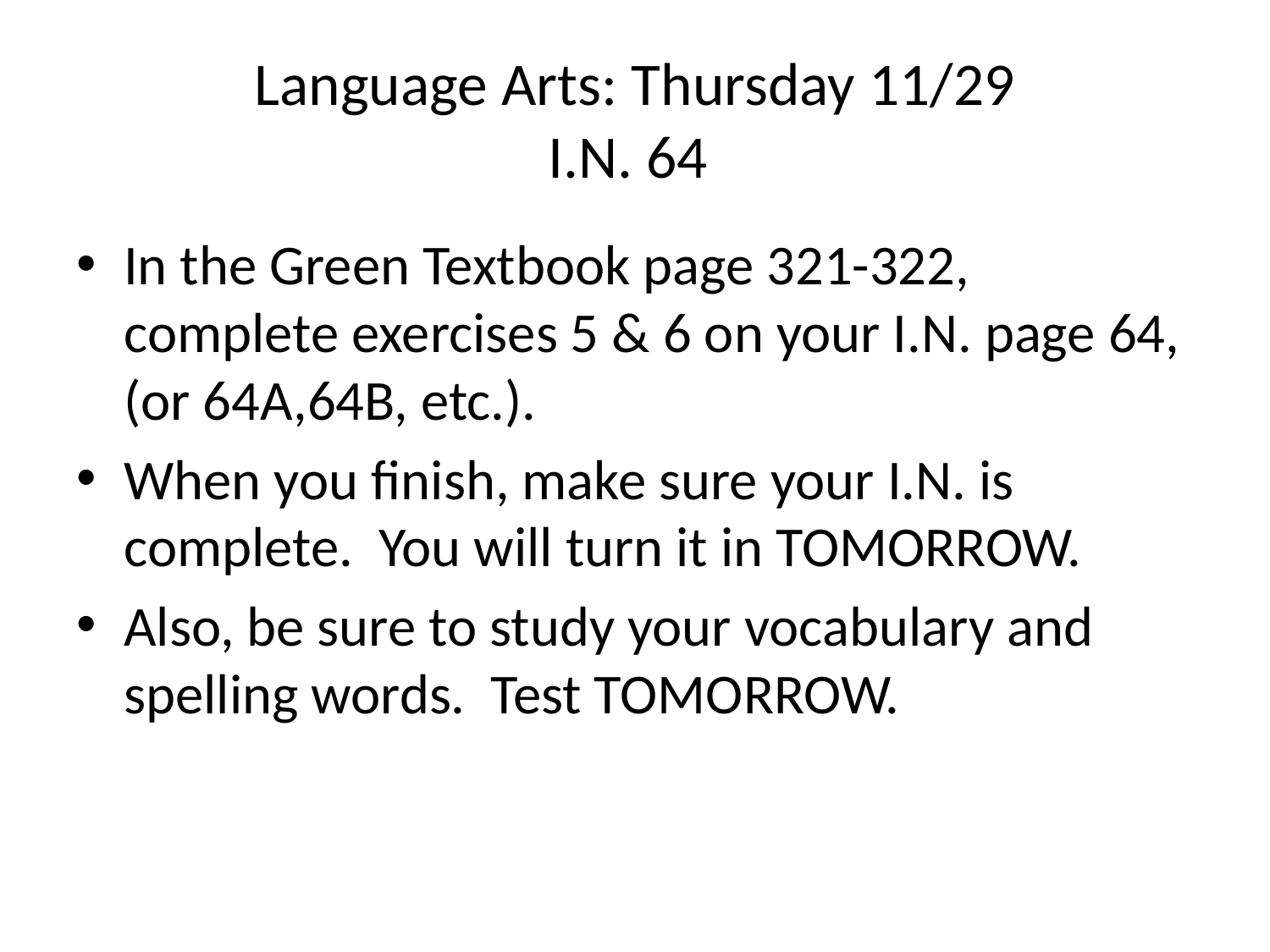

# Language Arts: Thursday 11/29 I.N. 64
In the Green Textbook page 321-322, complete exercises 5 & 6 on your I.N. page 64, (or 64A,64B, etc.).
When you finish, make sure your I.N. is complete.  You will turn it in TOMORROW.
Also, be sure to study your vocabulary and spelling words.  Test TOMORROW.